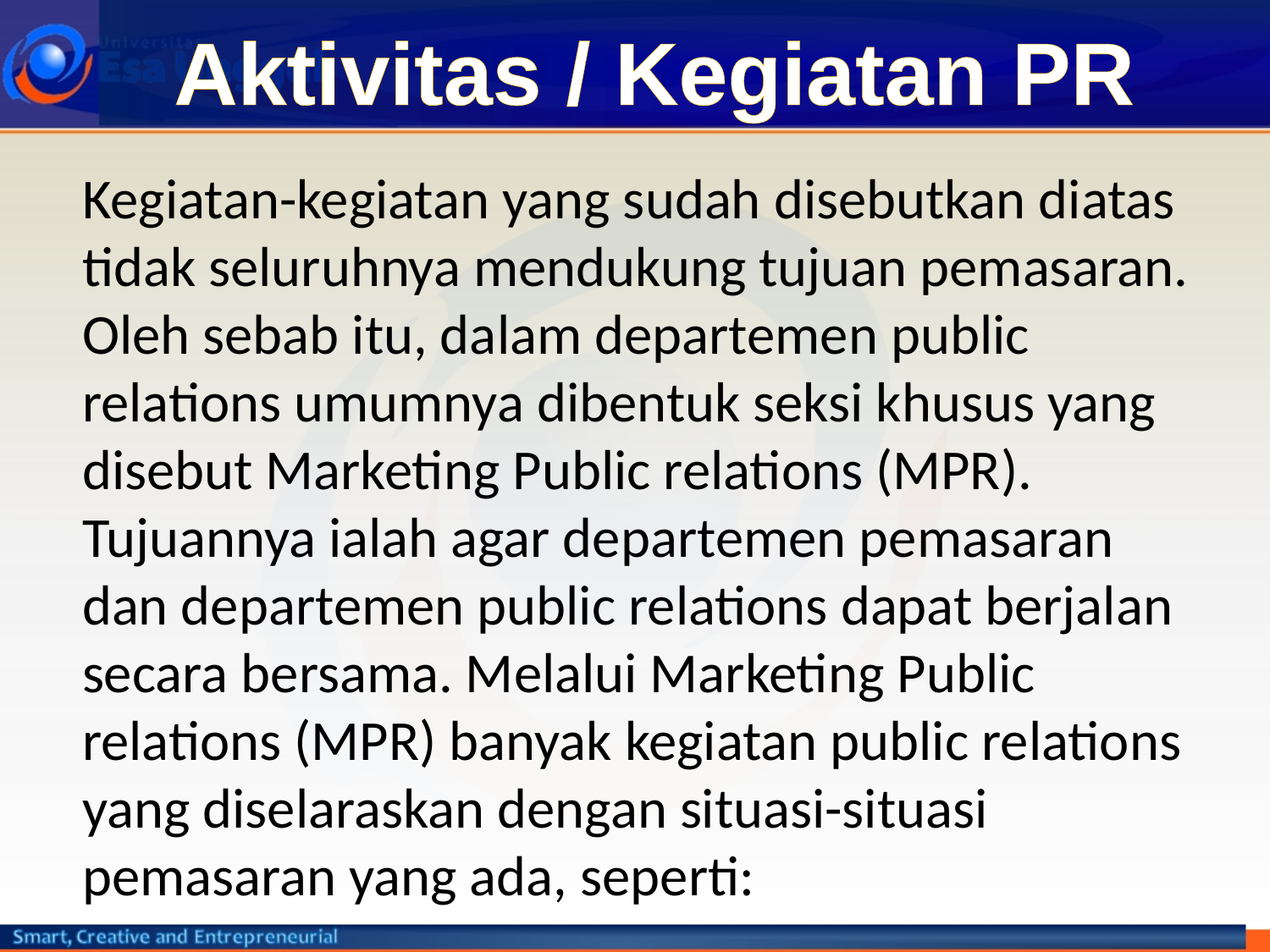

# Aktivitas / Kegiatan PR
Kegiatan-kegiatan yang sudah disebutkan diatas tidak seluruhnya mendukung tujuan pemasaran. Oleh sebab itu, dalam departemen public relations umumnya dibentuk seksi khusus yang disebut Marketing Public relations (MPR). Tujuannya ialah agar departemen pemasaran dan departemen public relations dapat berjalan secara bersama. Melalui Marketing Public relations (MPR) banyak kegiatan public relations yang diselaraskan dengan situasi-situasi pemasaran yang ada, seperti: